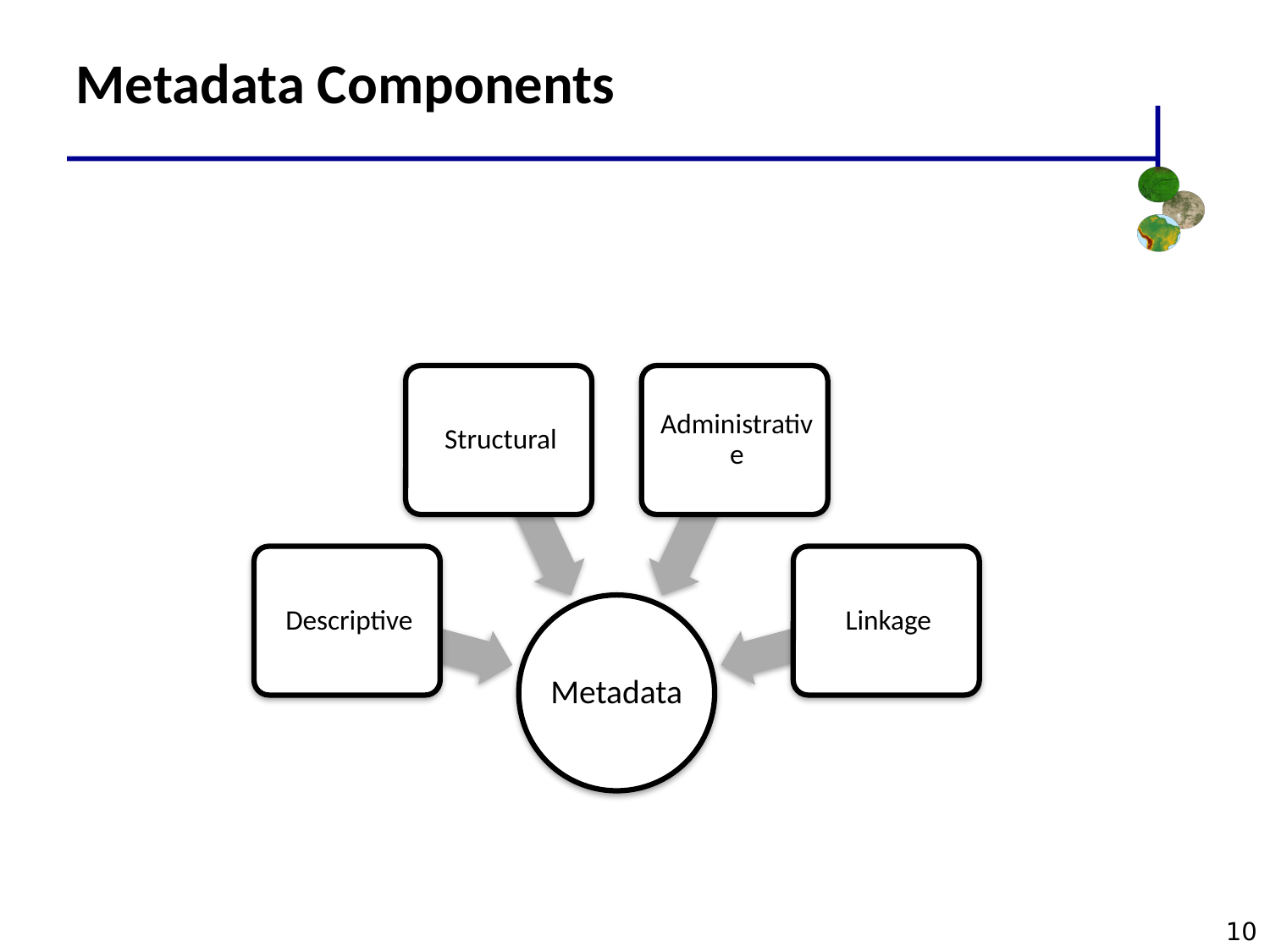

# Metadata Components
Metadata
Descriptive
Structural
Administrative
Linkage
10